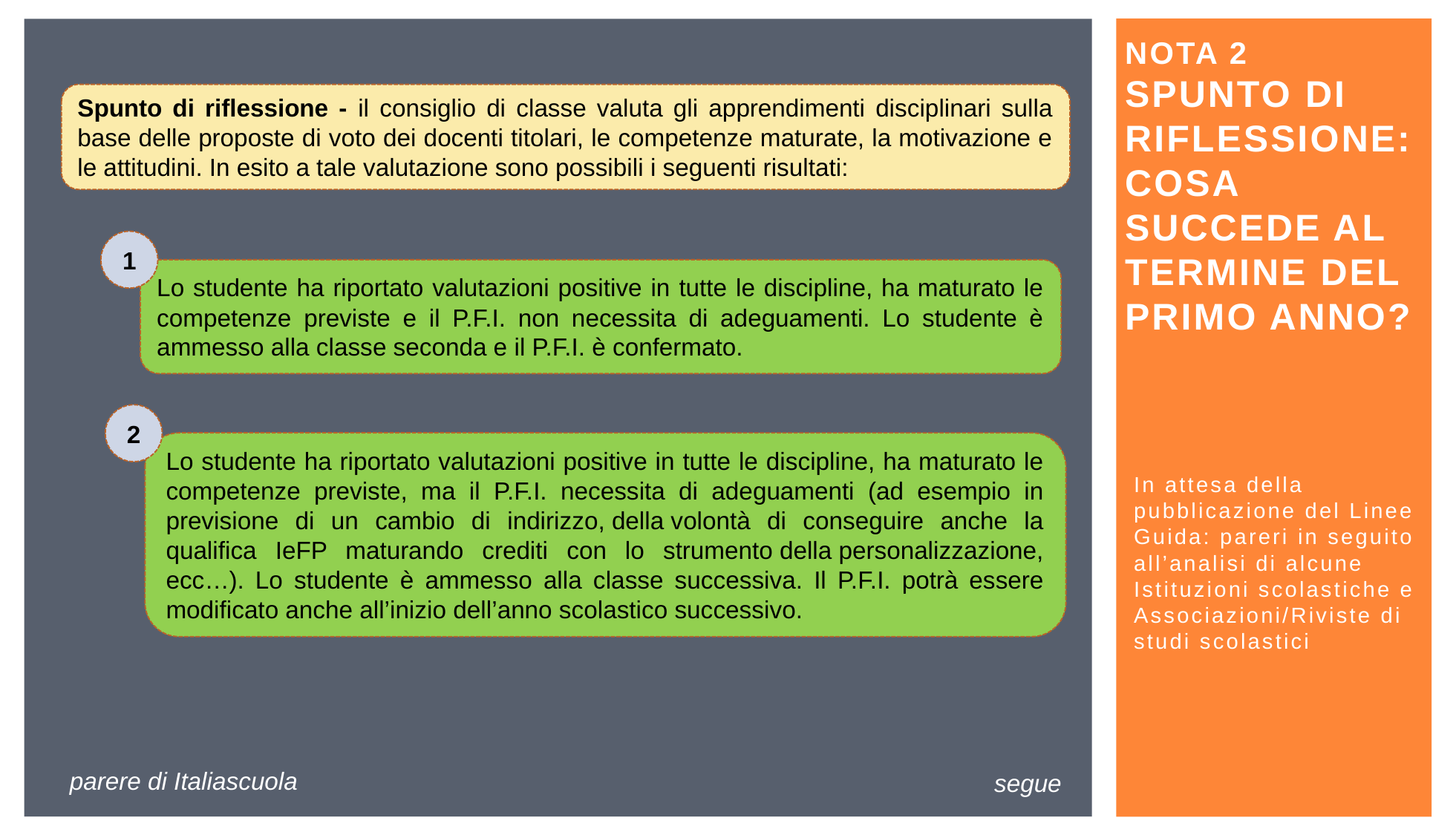

# Nota 2 spunto di riflessione: cosa succede al termine del primo anno?
Spunto di riflessione - il consiglio di classe valuta gli apprendimenti disciplinari sulla base delle proposte di voto dei docenti titolari, le competenze maturate, la motivazione e le attitudini. In esito a tale valutazione sono possibili i seguenti risultati:
1
Lo studente ha riportato valutazioni positive in tutte le discipline, ha maturato le competenze previste e il P.F.I. non necessita di adeguamenti. Lo studente è ammesso alla classe seconda e il P.F.I. è confermato.
2
Lo studente ha riportato valutazioni positive in tutte le discipline, ha maturato le competenze previste, ma il P.F.I. necessita di adeguamenti (ad esempio in previsione di un cambio di indirizzo, della volontà di conseguire anche la qualifica IeFP maturando crediti con lo strumento della personalizzazione, ecc…). Lo studente è ammesso alla classe successiva. Il P.F.I. potrà essere modificato anche all’inizio dell’anno scolastico successivo.
parere di Italiascuola
segue
In attesa della pubblicazione del Linee Guida: pareri in seguito all’analisi di alcune Istituzioni scolastiche e Associazioni/Riviste di studi scolastici